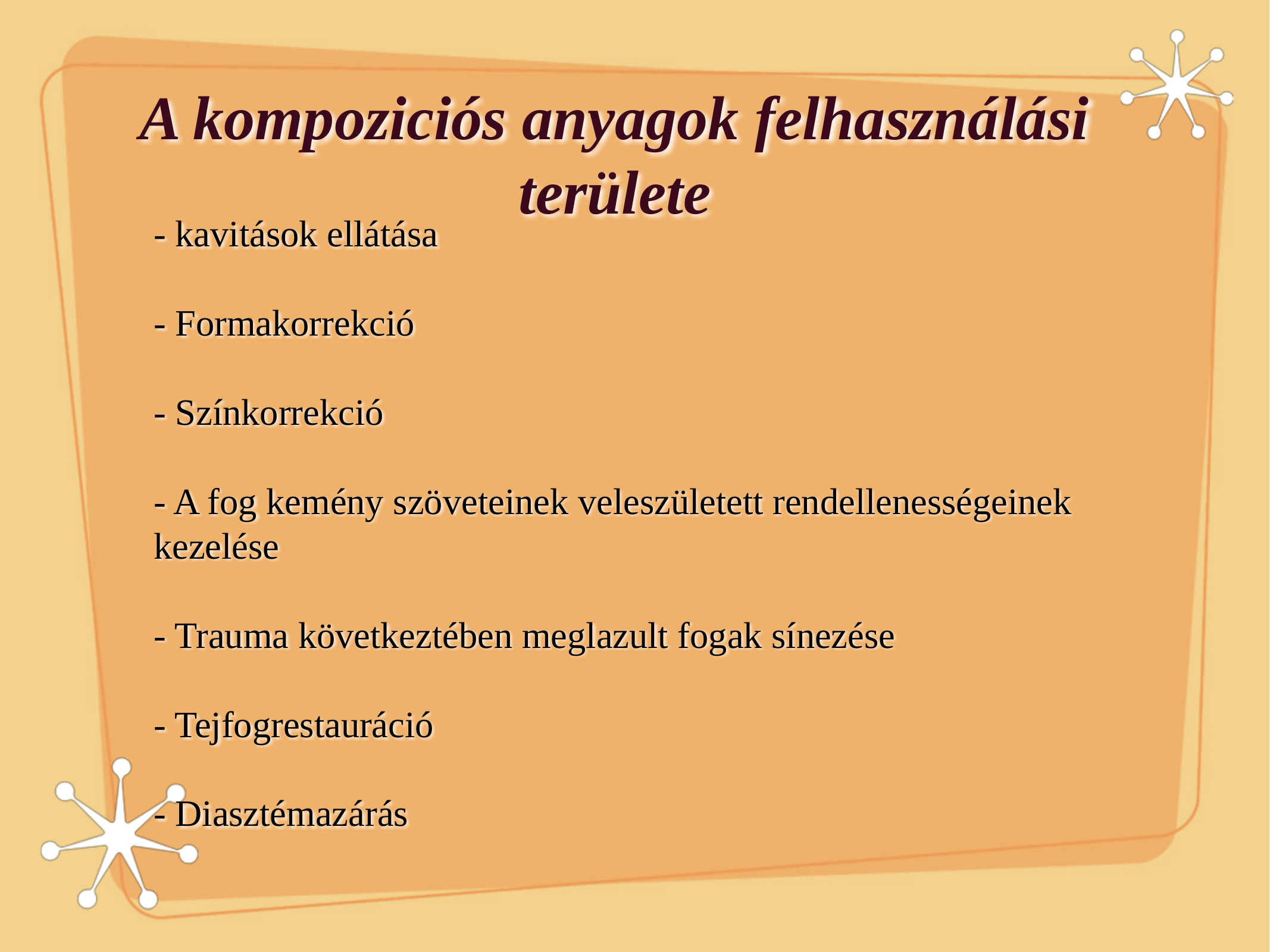

# A kompoziciós anyagok felhasználási területe

- kavitások ellátása
- Formakorrekció
- Színkorrekció
- A fog kemény szöveteinek veleszületett rendellenességeinek kezelése
- Trauma következtében meglazult fogak sínezése
- Tejfogrestauráció
- Diasztémazárás